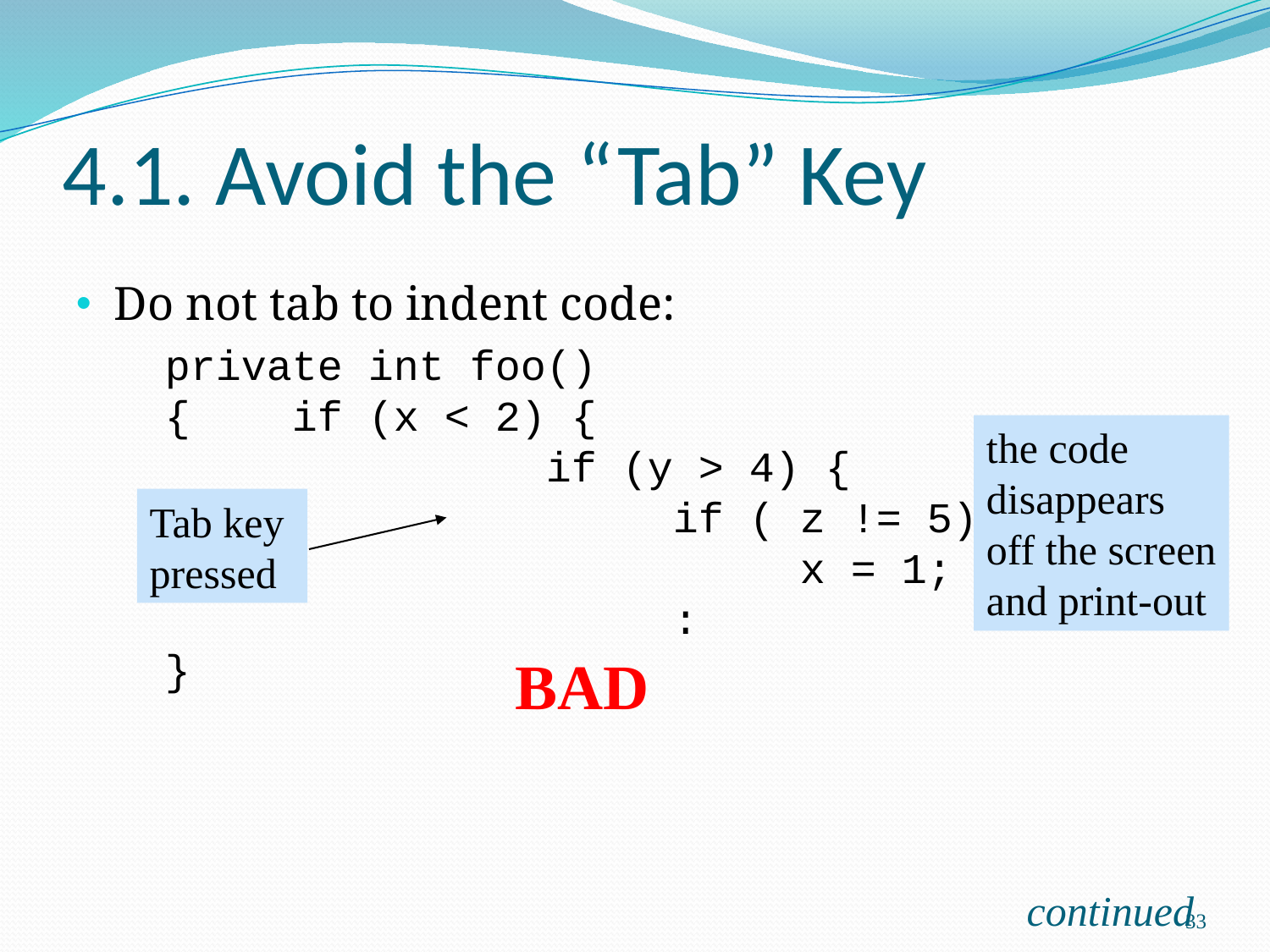

# 4.1. Avoid the “Tab” Key
Do not tab to indent code:
	private int foo()
{	if (x < 2) {
			if (y > 4) {
				if ( z != 5) {
					x = 1;
				:
}
the code
disappears
off the screen
and print-out
Tab key
pressed

BAD
continued
33